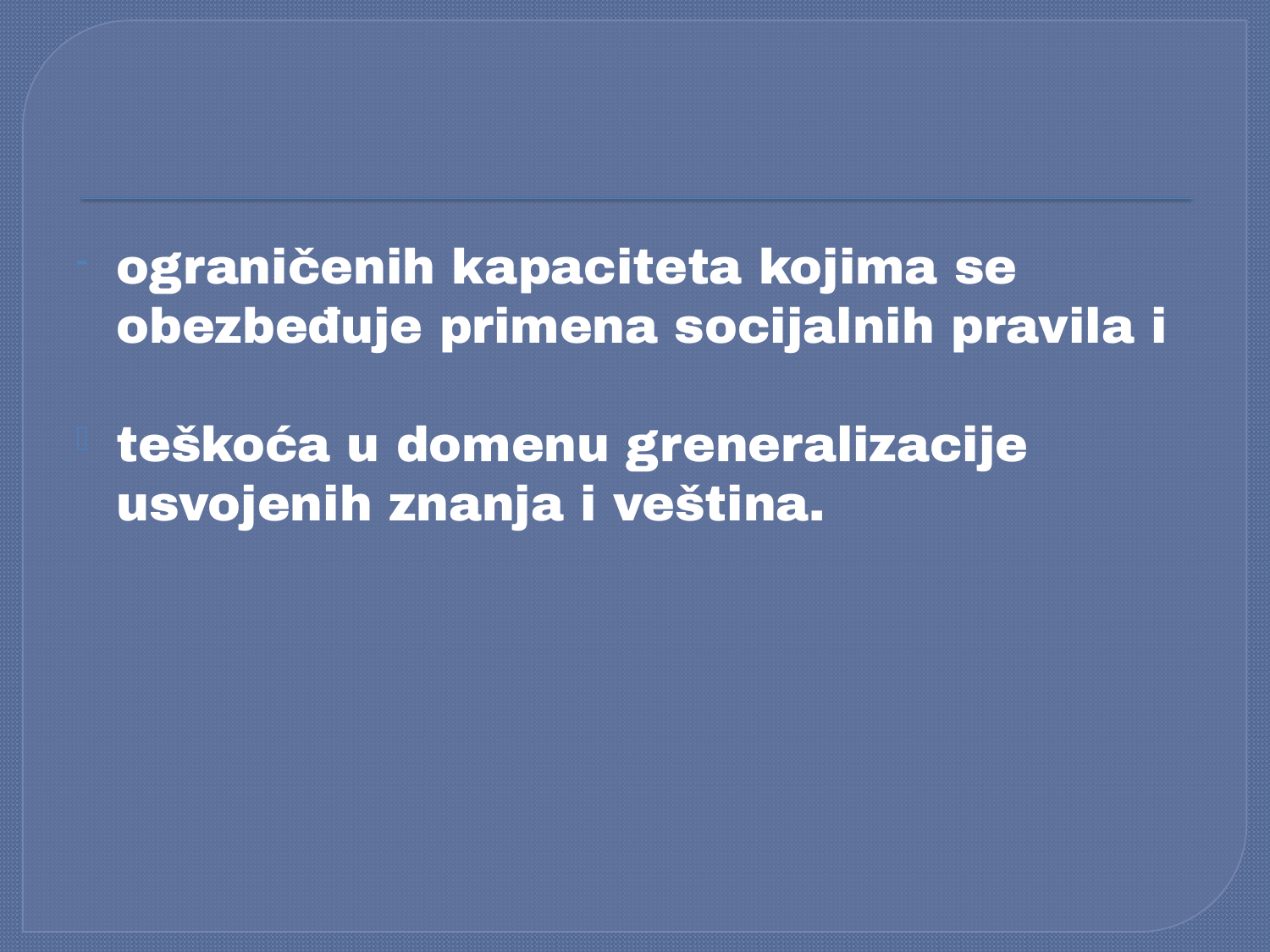

#
ograničenih kapaciteta kojima se obezbeđuje primena socijalnih pravila i

teškoća u domenu greneralizacije usvojenih znanja i veština.